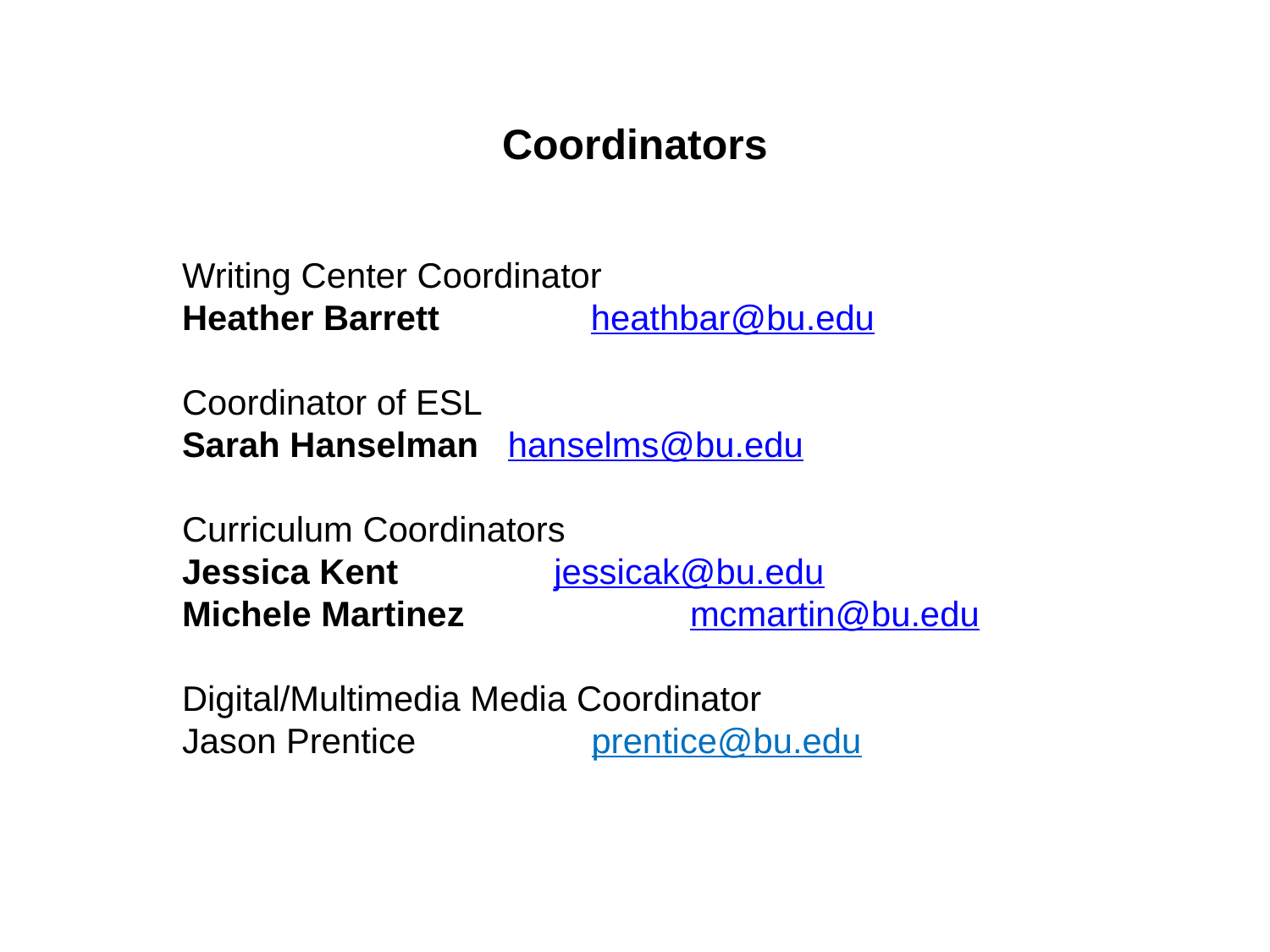

# Coordinators
Writing Center Coordinator
Heather Barrett   	    heathbar@bu.edu

Coordinator of ESL
Sarah Hanselman   hanselms@bu.edu

Curriculum Coordinators
Jessica Kent                jessicak@bu.edu
Michele Martinez		mcmartin@bu.edu

Digital/Multimedia Media Coordinator
Jason Prentice                  prentice@bu.edu